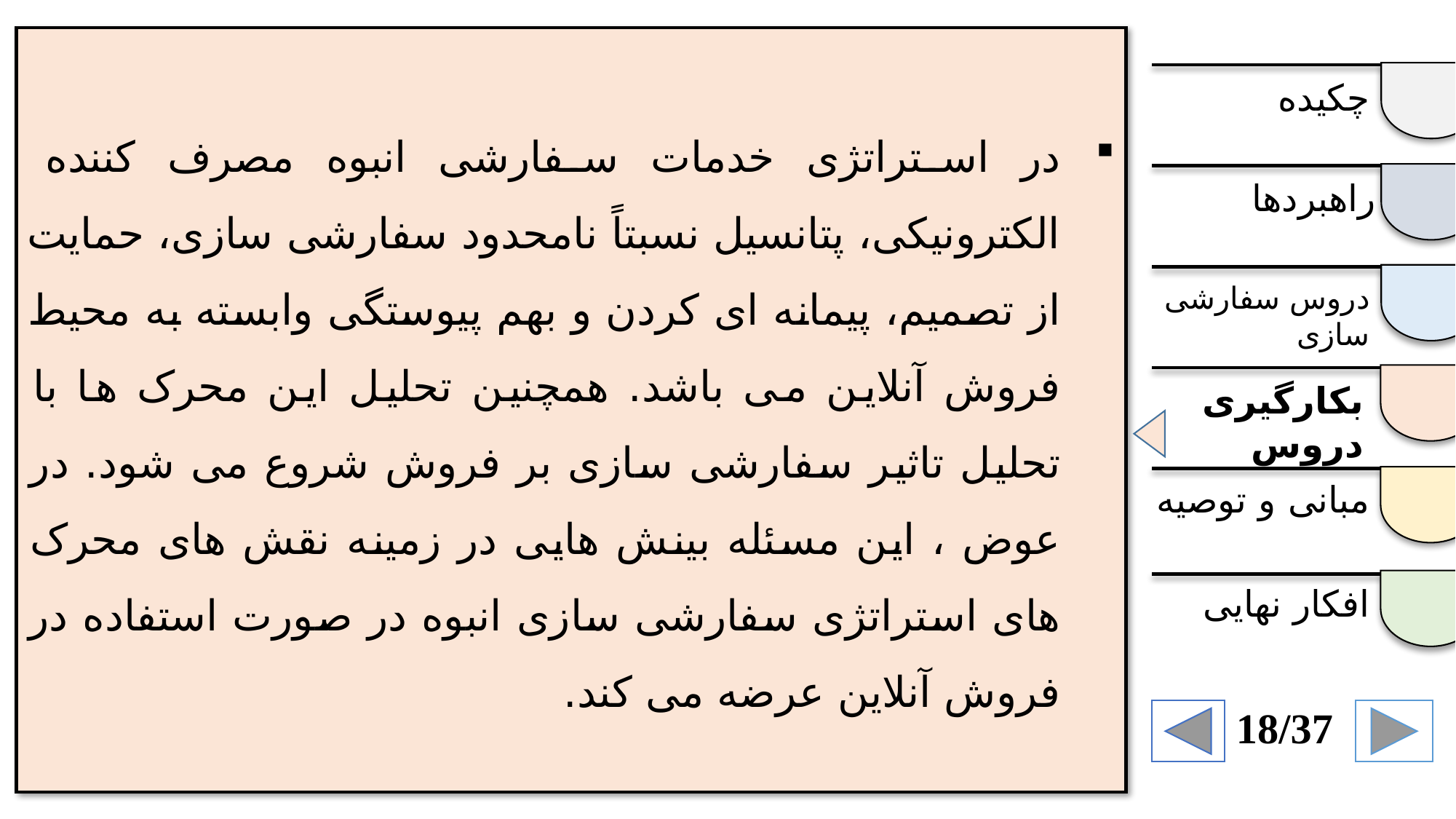

در استراتژی خدمات سفارشی انبوه مصرف کننده الکترونیکی، پتانسیل نسبتاً نامحدود سفارشی سازی، حمایت از تصمیم، پیمانه ای کردن و بهم پیوستگی وابسته به محیط فروش آنلاین می باشد. همچنین تحلیل این محرک ها با تحلیل تاثیر سفارشی سازی بر فروش شروع می شود. در عوض ، این مسئله بینش هایی در زمینه نقش های محرک های استراتژی سفارشی سازی انبوه در صورت استفاده در فروش آنلاین عرضه می کند.

چکیده

راهبردها

دروس سفارشی سازی

بکارگیری دروس

مبانی و توصیه

افکار نهایی
18/37